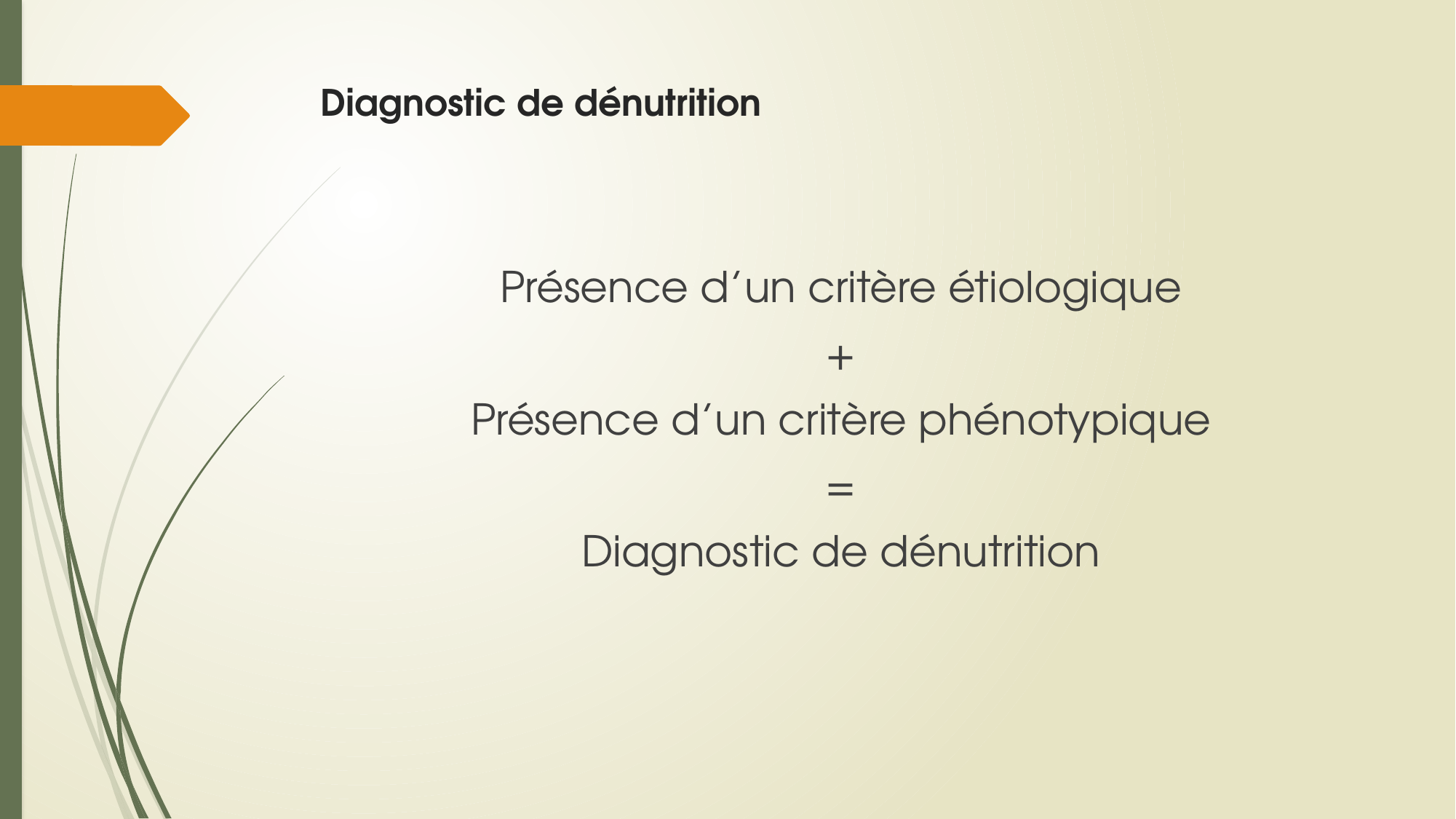

# Diagnostic de dénutrition
Présence d’un critère étiologique
+
Présence d’un critère phénotypique
=
Diagnostic de dénutrition